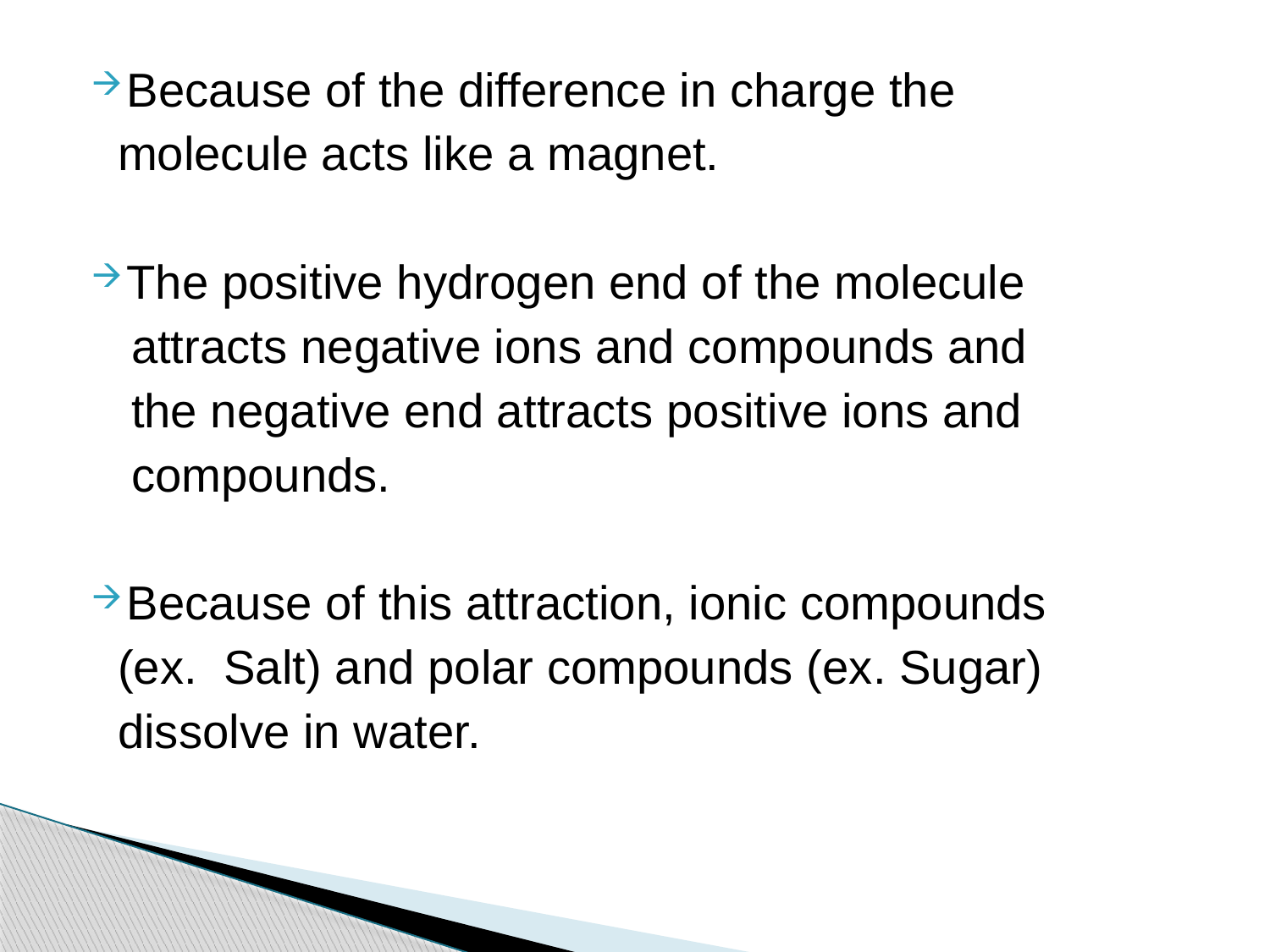

Because of the difference in charge the
  molecule acts like a magnet.

The positive hydrogen end of the molecule
   attracts negative ions and compounds and
   the negative end attracts positive ions and
   compounds.

Because of this attraction, ionic compounds
  (ex.  Salt) and polar compounds (ex. Sugar)
  dissolve in water.